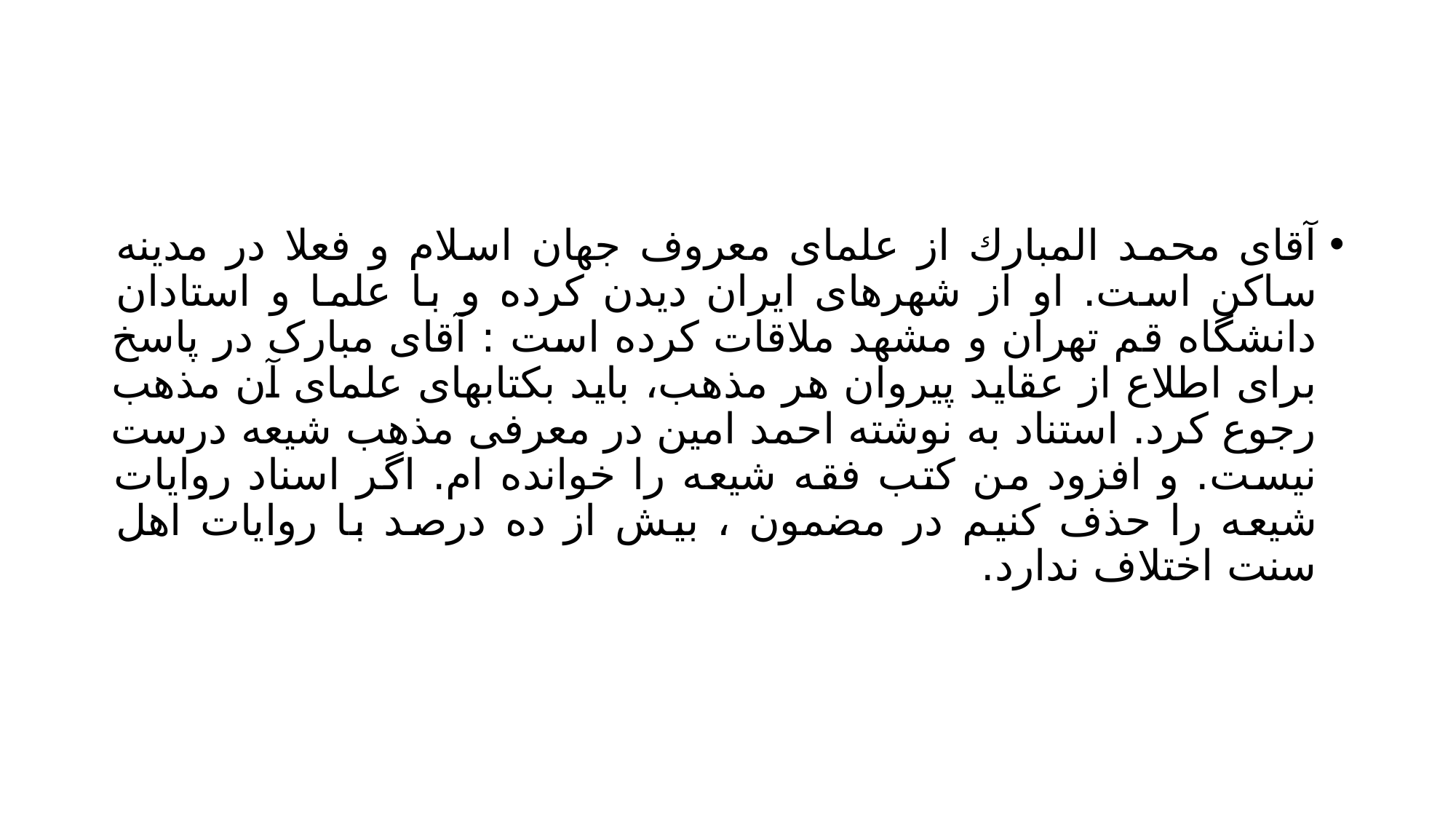

#
آقای محمد المبارك از علمای معروف جهان اسلام و فعلا در مدینه ساکن است. او از شهرهای ایران دیدن کرده و با علما و استادان دانشگاه قم تهران و مشهد ملاقات کرده است : آقای مبارک در پاسخ برای اطلاع از عقاید پیروان هر مذهب، باید بکتابهای علمای آن مذهب رجوع کرد. استناد به نوشته احمد امین در معرفی مذهب شیعه درست نیست. و افزود من كتب فقه شیعه را خوانده ام. اگر اسناد روایات شیعه را حذف کنیم در مضمون ، بیش از ده درصد با روایات اهل سنت اختلاف ندارد.